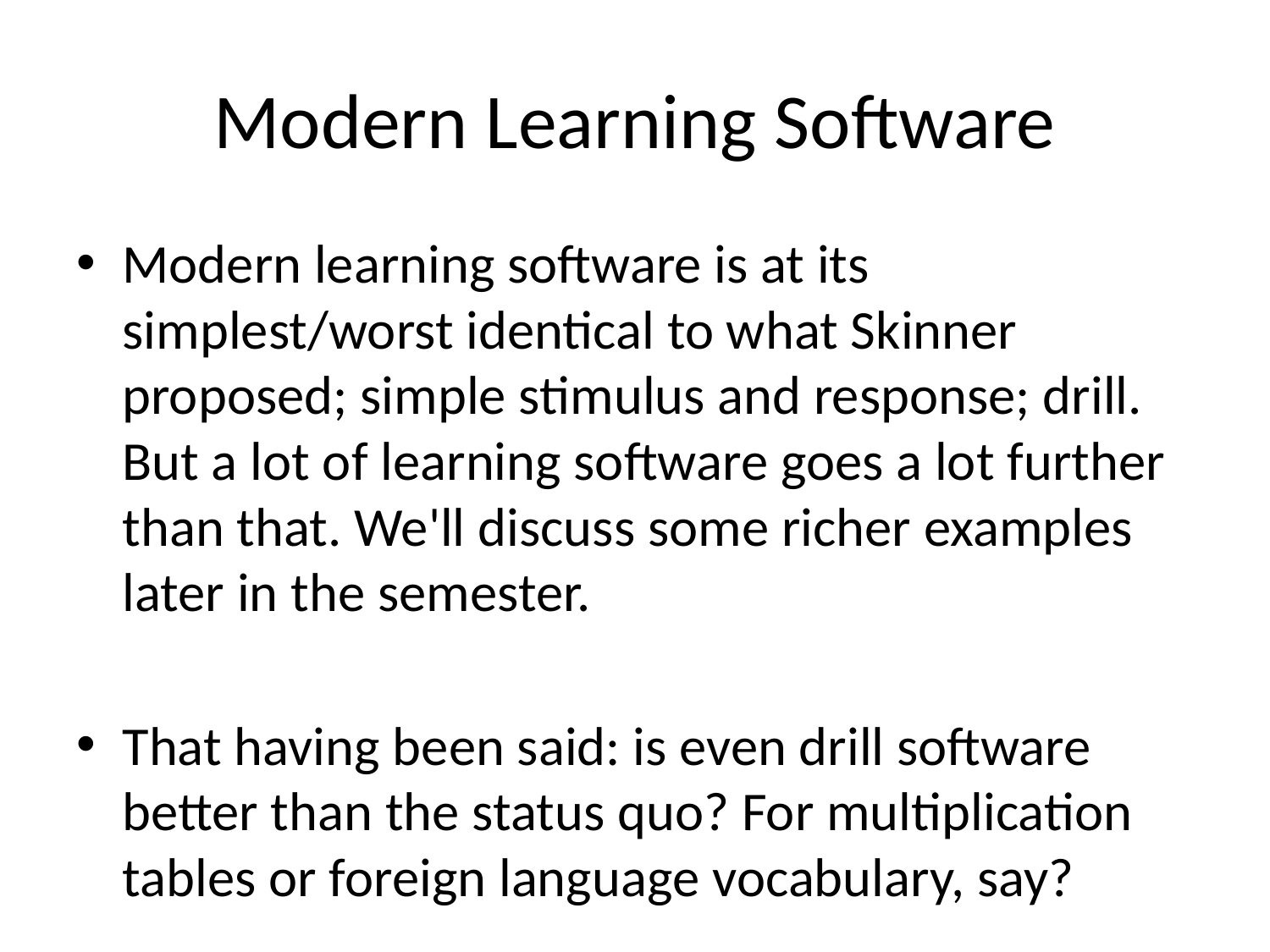

# Modern Learning Software
Modern learning software is at its simplest/worst identical to what Skinner proposed; simple stimulus and response; drill. But a lot of learning software goes a lot further than that. We'll discuss some richer examples later in the semester.

That having been said: is even drill software better than the status quo? For multiplication tables or foreign language vocabulary, say?